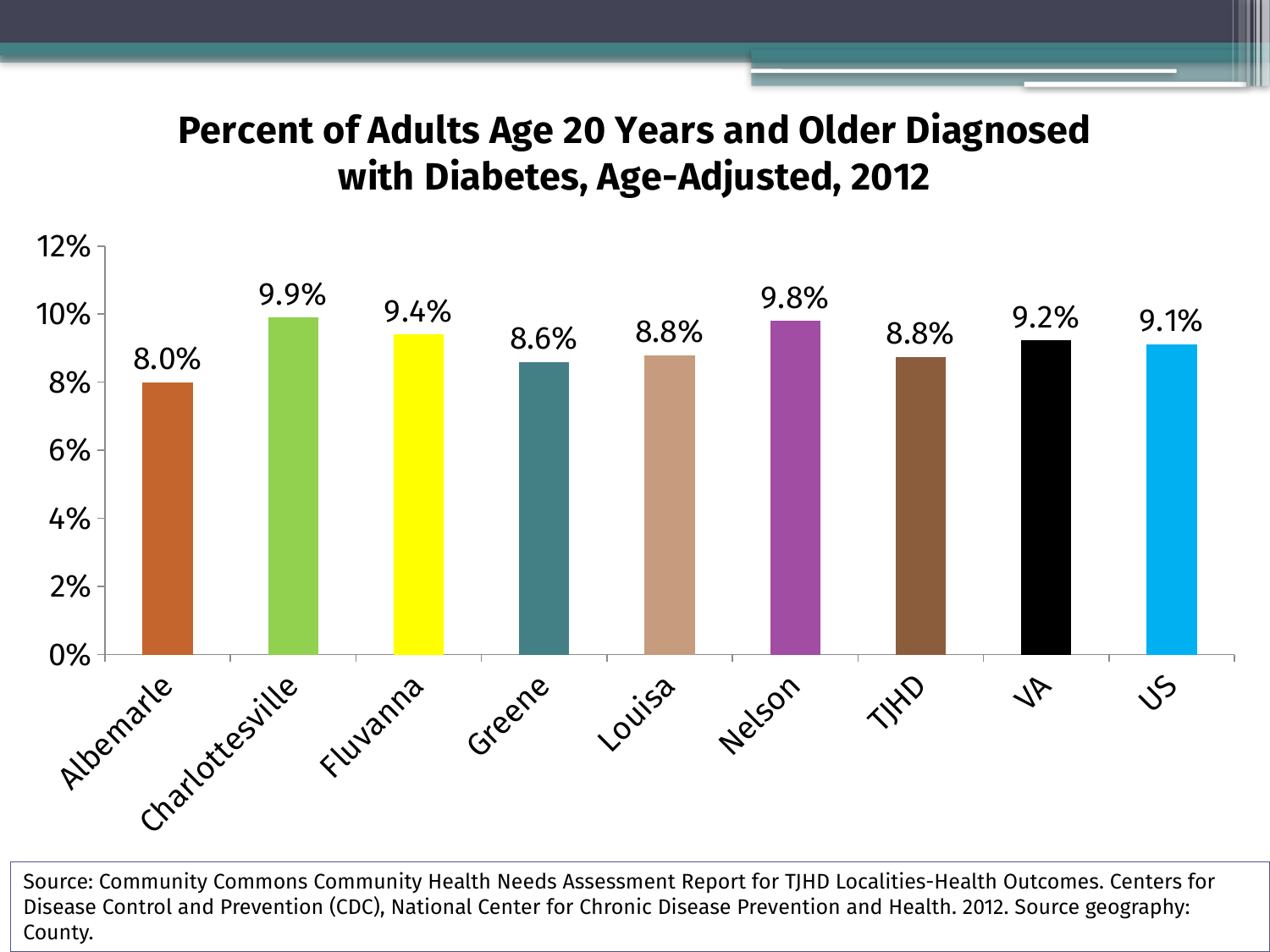

### Chart: Percent of Adults Age 20 Years and Older Diagnosed with Diabetes, Age-Adjusted, 2012

| Category | Population Diagnosed with Diabetes, Age-Adjusted Rate (%) |
|---|---|
| Albemarle | 0.08 |
| Charlottesville | 0.099 |
| Fluvanna | 0.094 |
| Greene | 0.086 |
| Louisa | 0.088 |
| Nelson | 0.098 |
| TJHD | 0.0875 |
| VA | 0.0923 |
| US | 0.0911 |
Source: Community Commons Community Health Needs Assessment Report for TJHD Localities-Health Outcomes. Centers for Disease Control and Prevention (CDC), National Center for Chronic Disease Prevention and Health. 2012. Source geography: County.